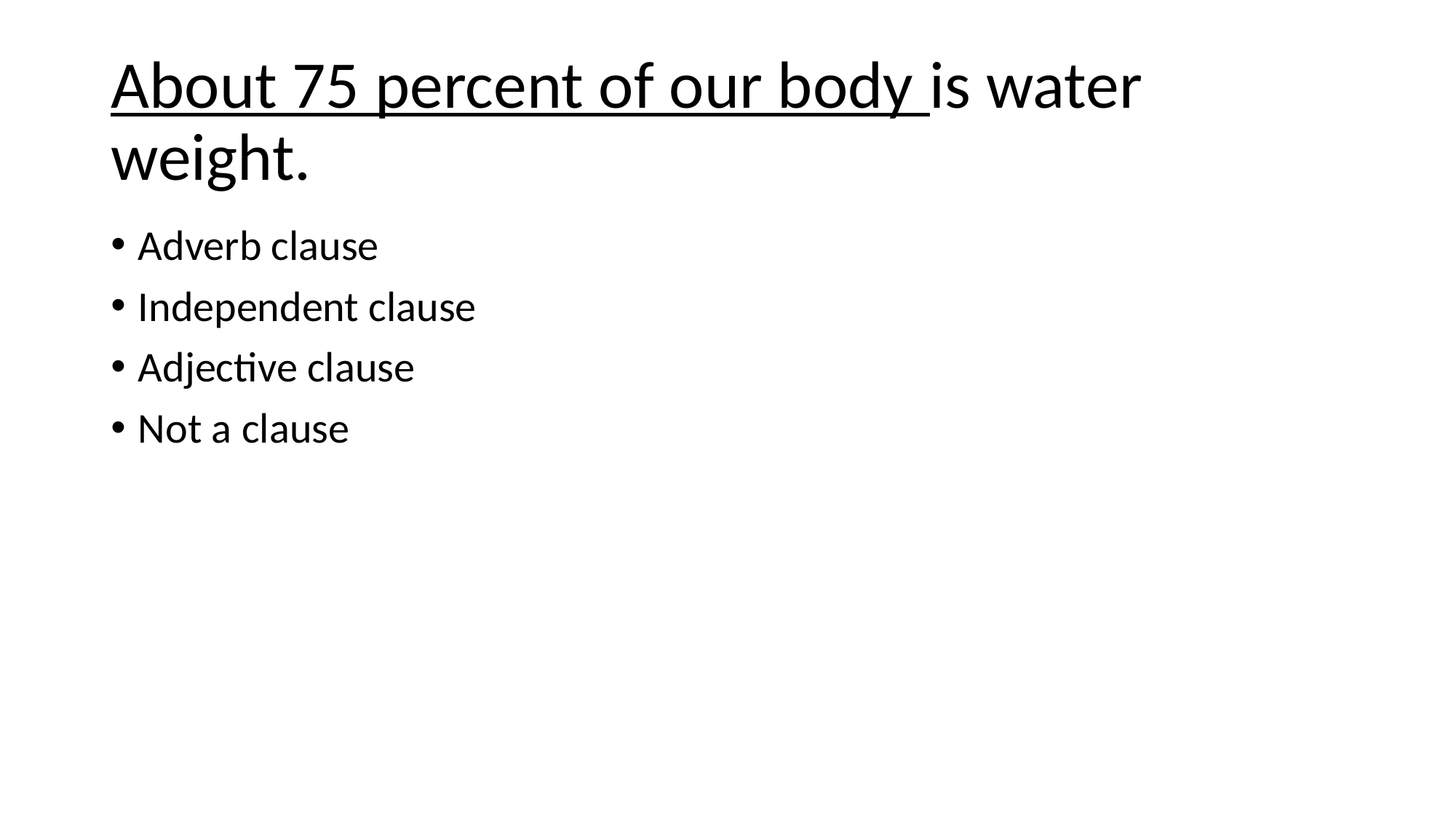

# About 75 percent of our body is water weight.
Adverb clause
Independent clause
Adjective clause
Not a clause